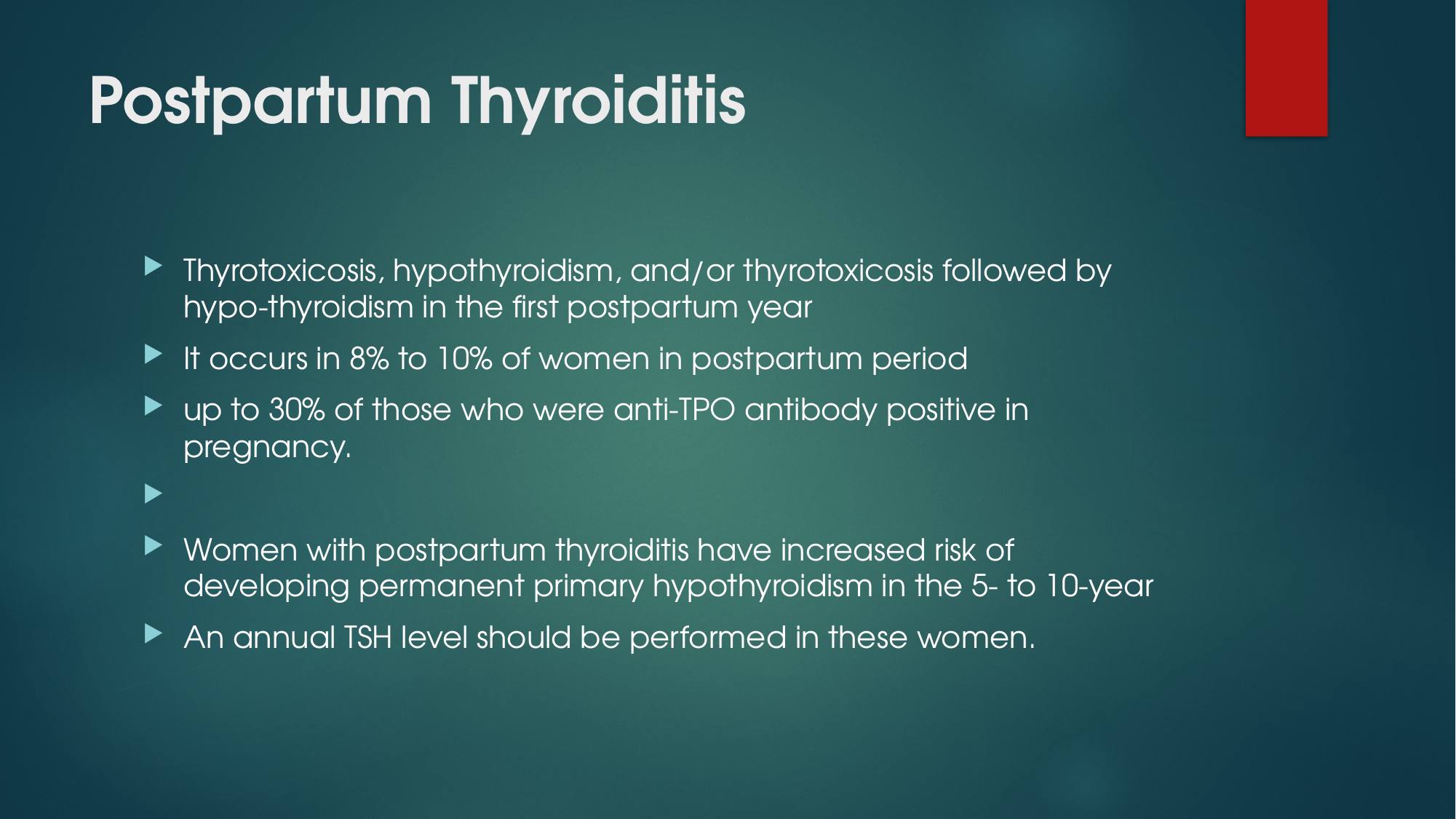

# Postpartum Thyroiditis
Thyrotoxicosis, hypothyroidism, and/or thyrotoxicosis followed by hypo-thyroidism in the first postpartum year
It occurs in 8% to 10% of women in postpartum period
up to 30% of those who were anti-TPO antibody positive in pregnancy.

Women with postpartum thyroiditis have increased risk of developing permanent primary hypothyroidism in the 5- to 10-year
An annual TSH level should be performed in these women.